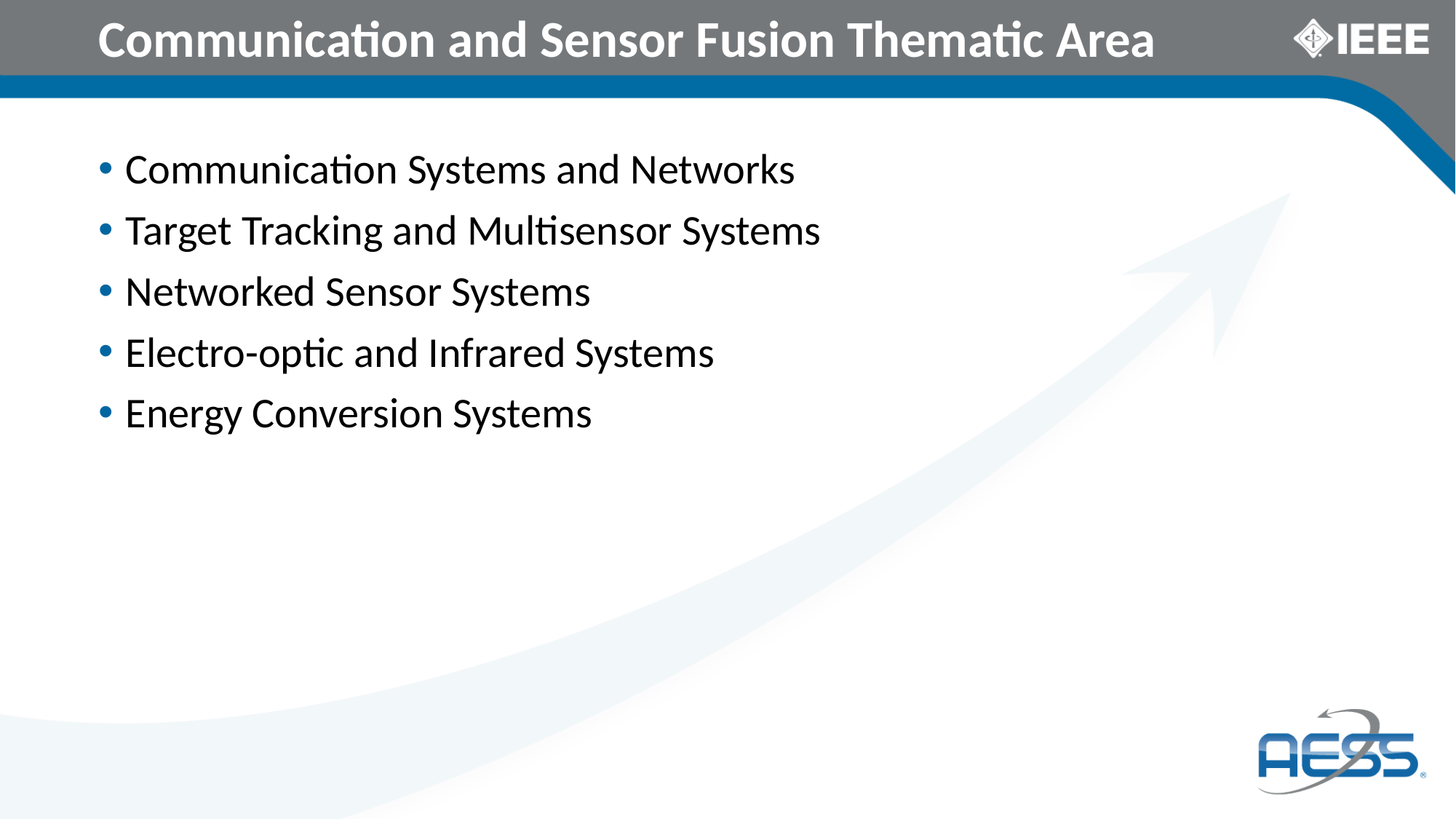

# Communication and Sensor Fusion Thematic Area
Communication Systems and Networks
Target Tracking and Multisensor Systems
Networked Sensor Systems
Electro-optic and Infrared Systems
Energy Conversion Systems